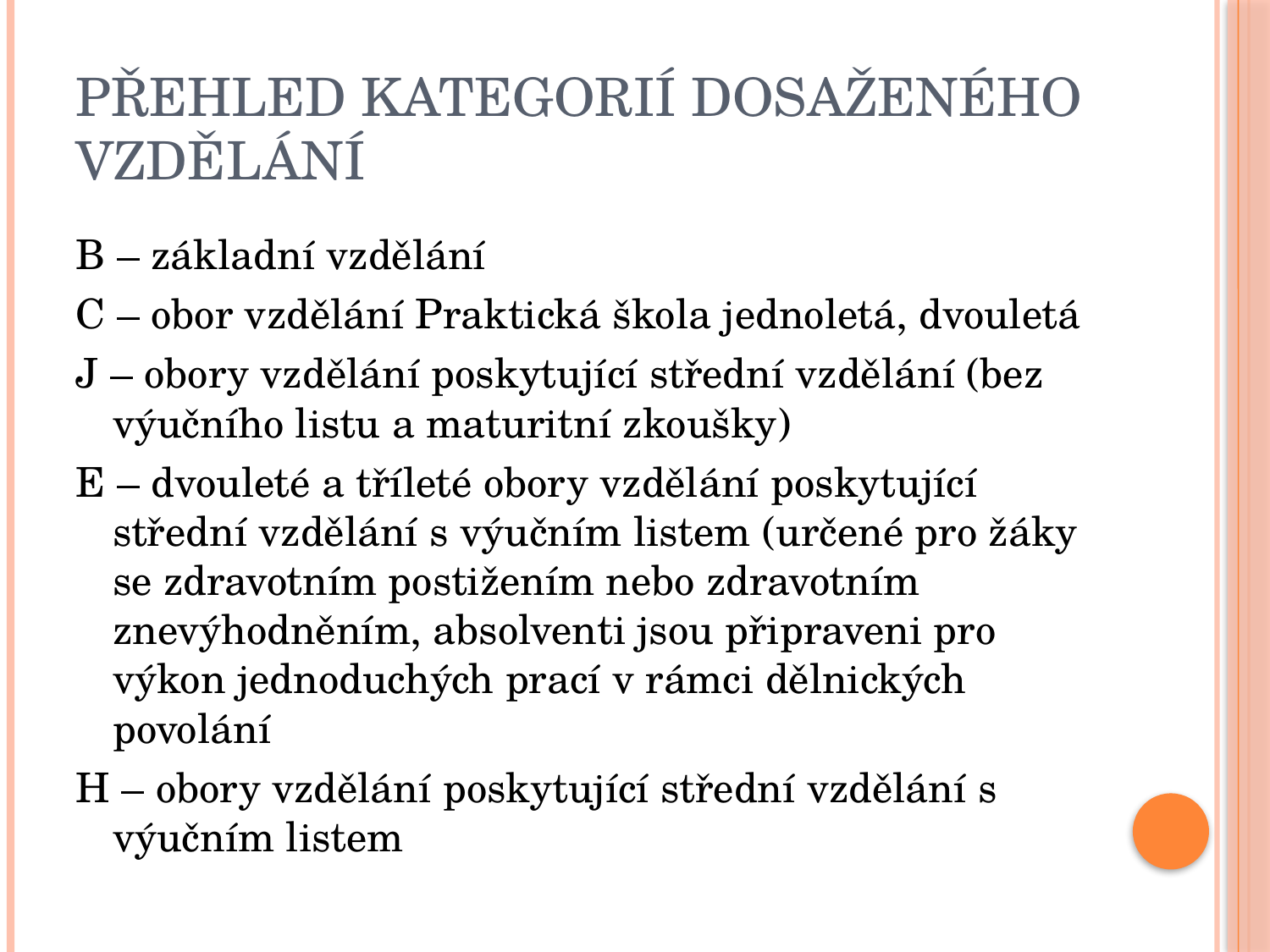

# Přehled kategorií dosaženého vzdělání
B – základní vzdělání
C – obor vzdělání Praktická škola jednoletá, dvouletá
J – obory vzdělání poskytující střední vzdělání (bez výučního listu a maturitní zkoušky)
E – dvouleté a tříleté obory vzdělání poskytující střední vzdělání s výučním listem (určené pro žáky se zdravotním postižením nebo zdravotním znevýhodněním, absolventi jsou připraveni pro výkon jednoduchých prací v rámci dělnických povolání
H – obory vzdělání poskytující střední vzdělání s výučním listem